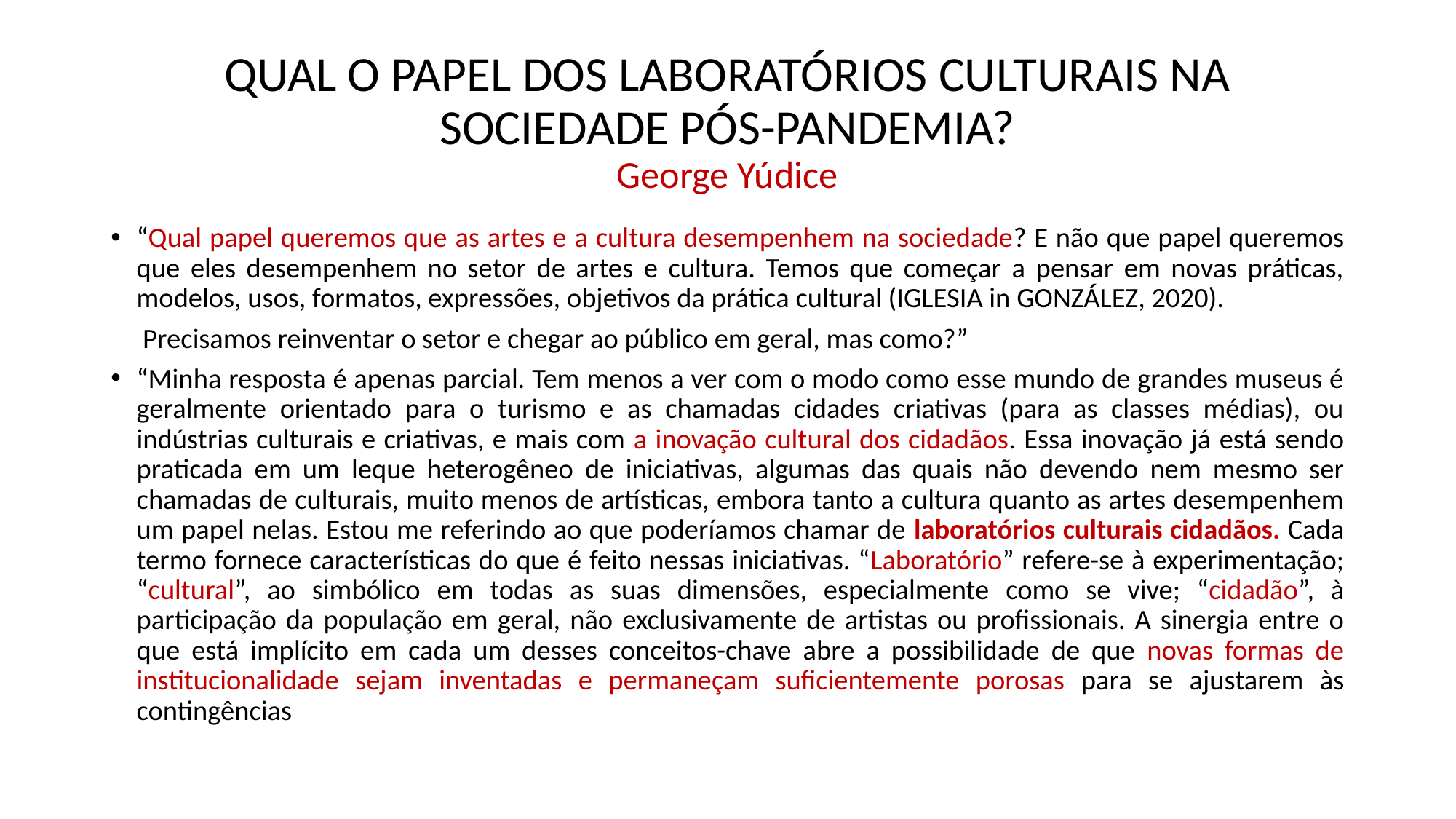

# QUAL O PAPEL DOS LABORATÓRIOS CULTURAIS NA SOCIEDADE PÓS-PANDEMIA? George Yúdice
“Qual papel queremos que as artes e a cultura desempenhem na sociedade? E não que papel queremos que eles desempenhem no setor de artes e cultura. Temos que começar a pensar em novas práticas, modelos, usos, formatos, expressões, objetivos da prática cultural (IGLESIA in GONZÁLEZ, 2020).
     Precisamos reinventar o setor e chegar ao público em geral, mas como?”
“Minha resposta é apenas parcial. Tem menos a ver com o modo como esse mundo de grandes museus é geralmente orientado para o turismo e as chamadas cidades criativas (para as classes médias), ou indústrias culturais e criativas, e mais com a inovação cultural dos cidadãos. Essa inovação já está sendo praticada em um leque heterogêneo de iniciativas, algumas das quais não devendo nem mesmo ser chamadas de culturais, muito menos de artísticas, embora tanto a cultura quanto as artes desempenhem um papel nelas. Estou me referindo ao que poderíamos chamar de laboratórios culturais cidadãos. Cada termo fornece características do que é feito nessas iniciativas. “Laboratório” refere-se à experimentação; “cultural”, ao simbólico em todas as suas dimensões, especialmente como se vive; “cidadão”, à participação da população em geral, não exclusivamente de artistas ou profissionais. A sinergia entre o que está implícito em cada um desses conceitos-chave abre a possibilidade de que novas formas de institucionalidade sejam inventadas e permaneçam suficientemente porosas para se ajustarem às contingências